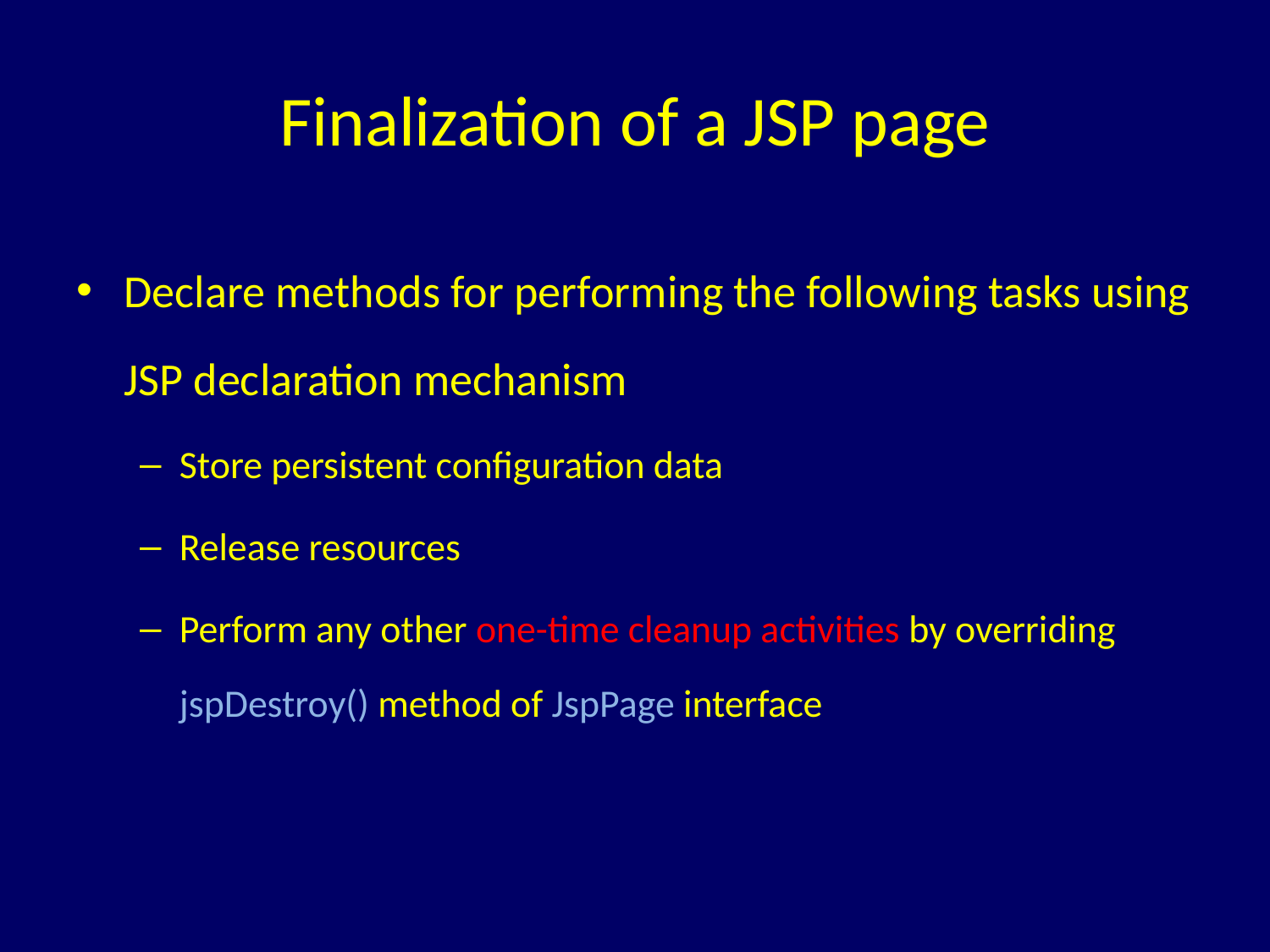

# Finalization of a JSP page
Declare methods for performing the following tasks using JSP declaration mechanism
Store persistent configuration data
Release resources
Perform any other one-time cleanup activities by overriding jspDestroy() method of JspPage interface